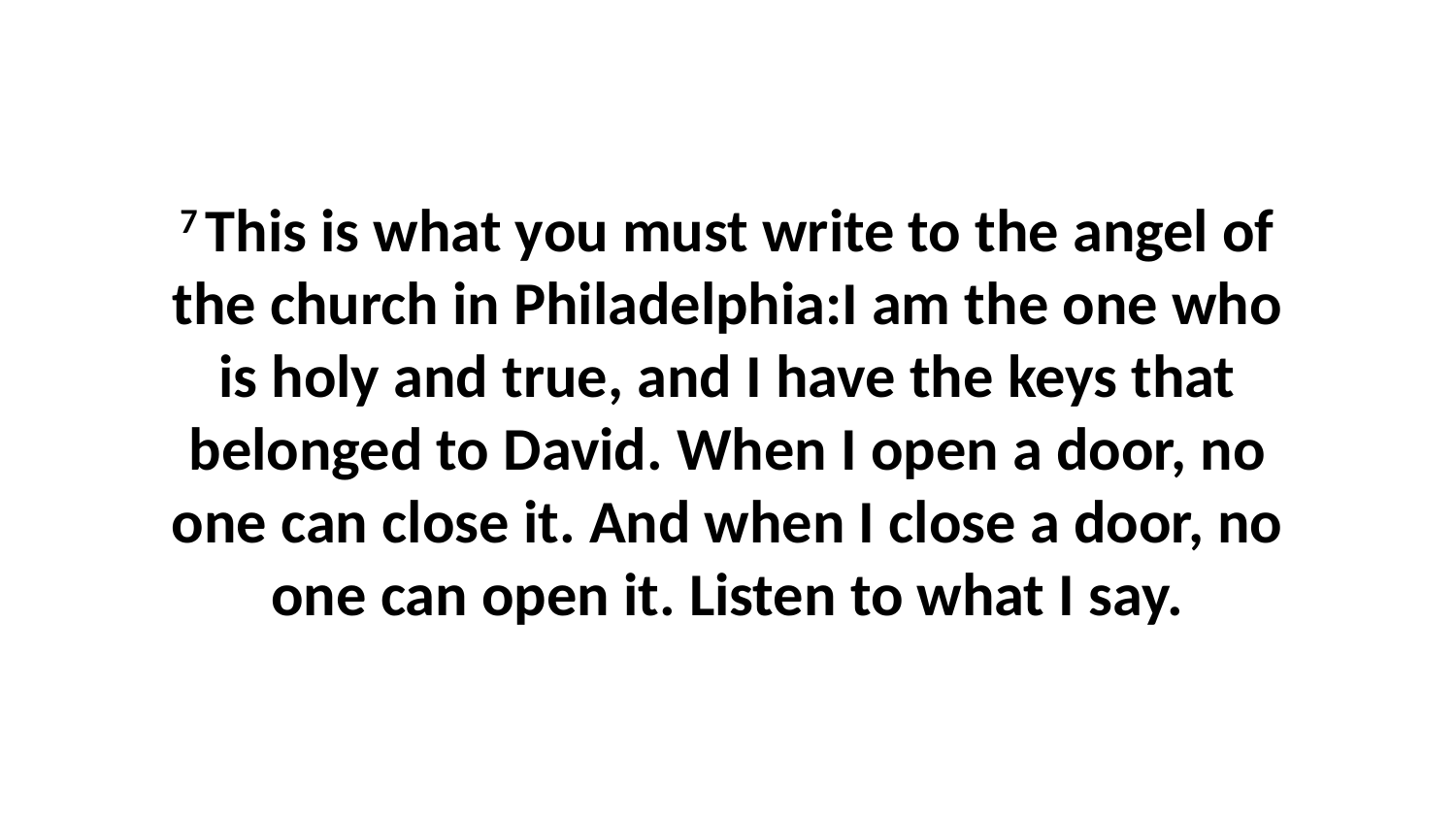

7 This is what you must write to the angel of the church in Philadelphia:I am the one who is holy and true, and I have the keys that belonged to David. When I open a door, no one can close it. And when I close a door, no one can open it. Listen to what I say.